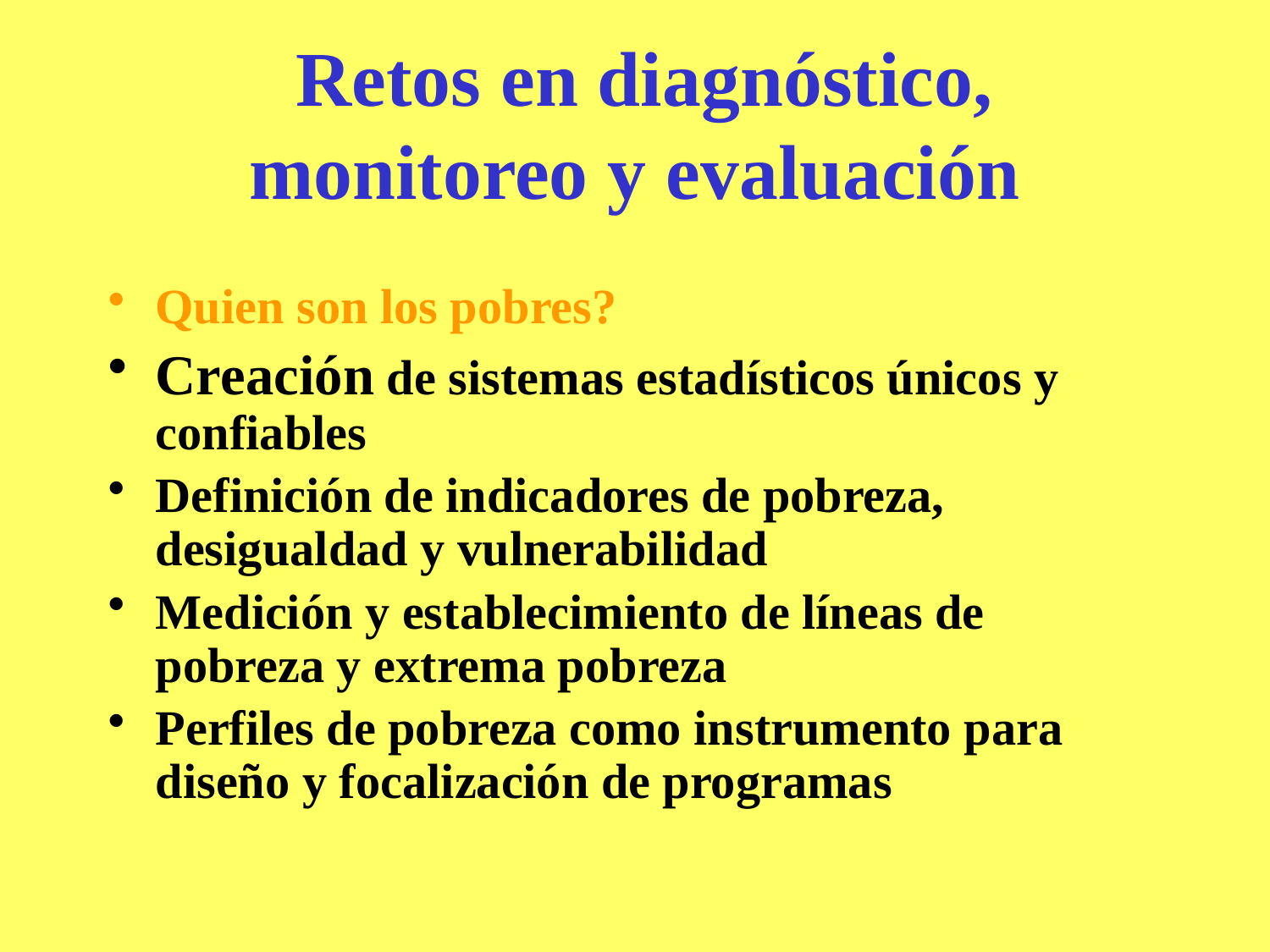

# Retos en diagnóstico, monitoreo y evaluación
Quien son los pobres?
Creación de sistemas estadísticos únicos y confiables
Definición de indicadores de pobreza, desigualdad y vulnerabilidad
Medición y establecimiento de líneas de pobreza y extrema pobreza
Perfiles de pobreza como instrumento para diseño y focalización de programas